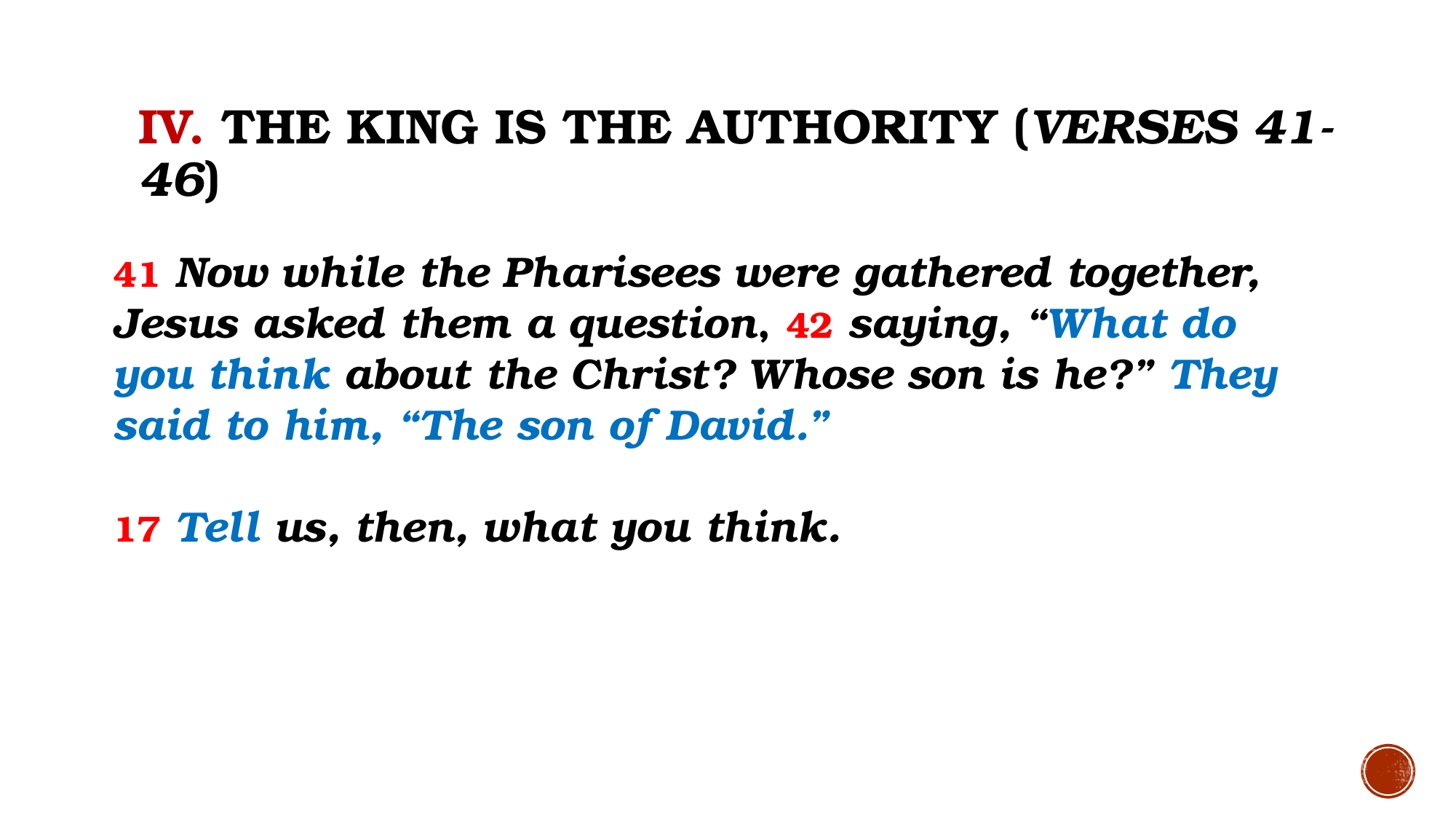

# IV. The King is THE authority (verses 41-46)
41 Now while the Pharisees were gathered together, Jesus asked them a question, 42 saying, “What do you think about the Christ? Whose son is he?” They said to him, “The son of David.”

17 Tell us, then, what you think.